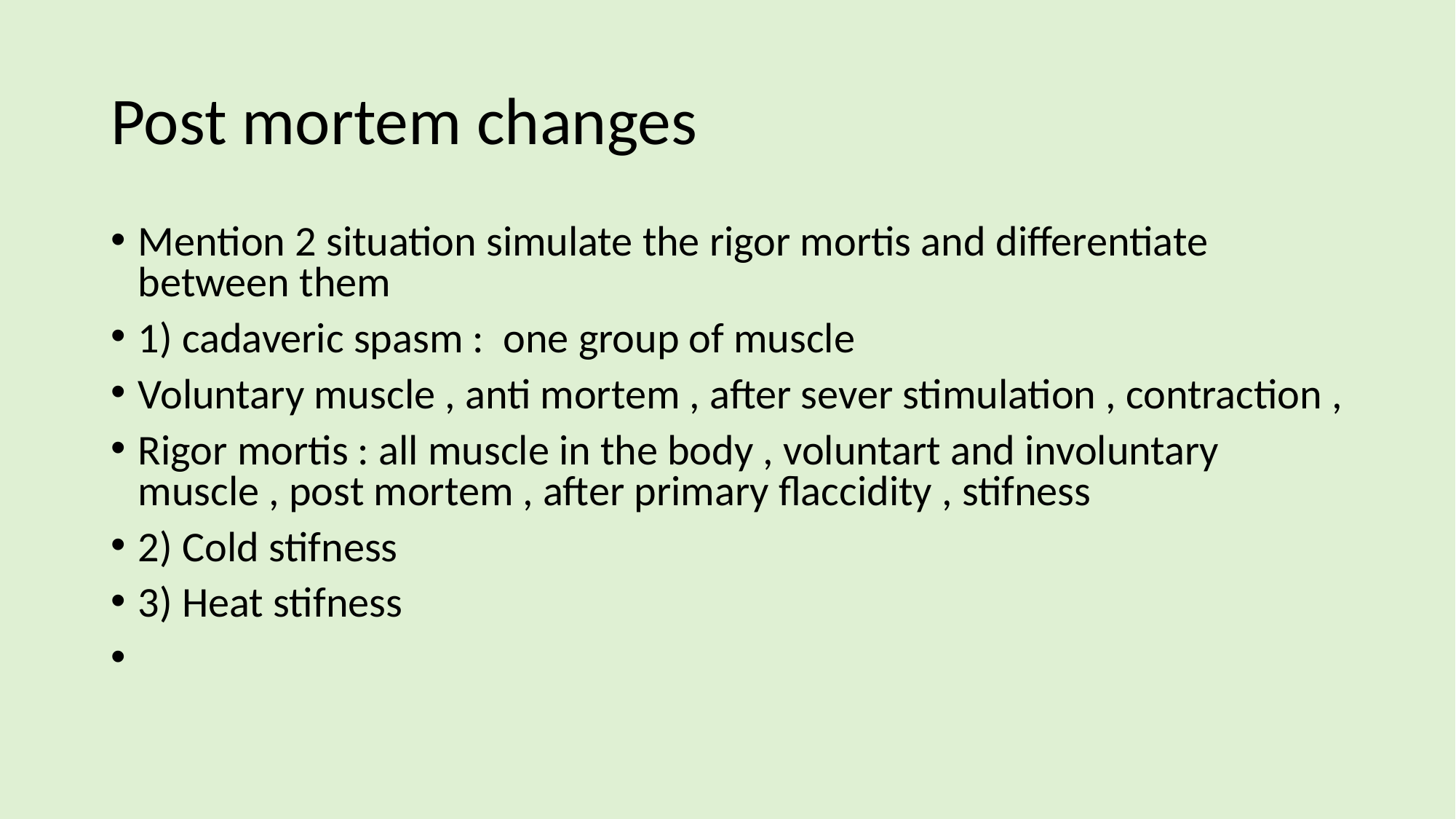

# Post mortem changes
Mention 2 situation simulate the rigor mortis and differentiate between them
1) cadaveric spasm :  one group of muscle
Voluntary muscle , anti mortem , after sever stimulation , contraction ,
Rigor mortis : all muscle in the body , voluntart and involuntary muscle , post mortem , after primary flaccidity , stifness
2) Cold stifness
3) Heat stifness